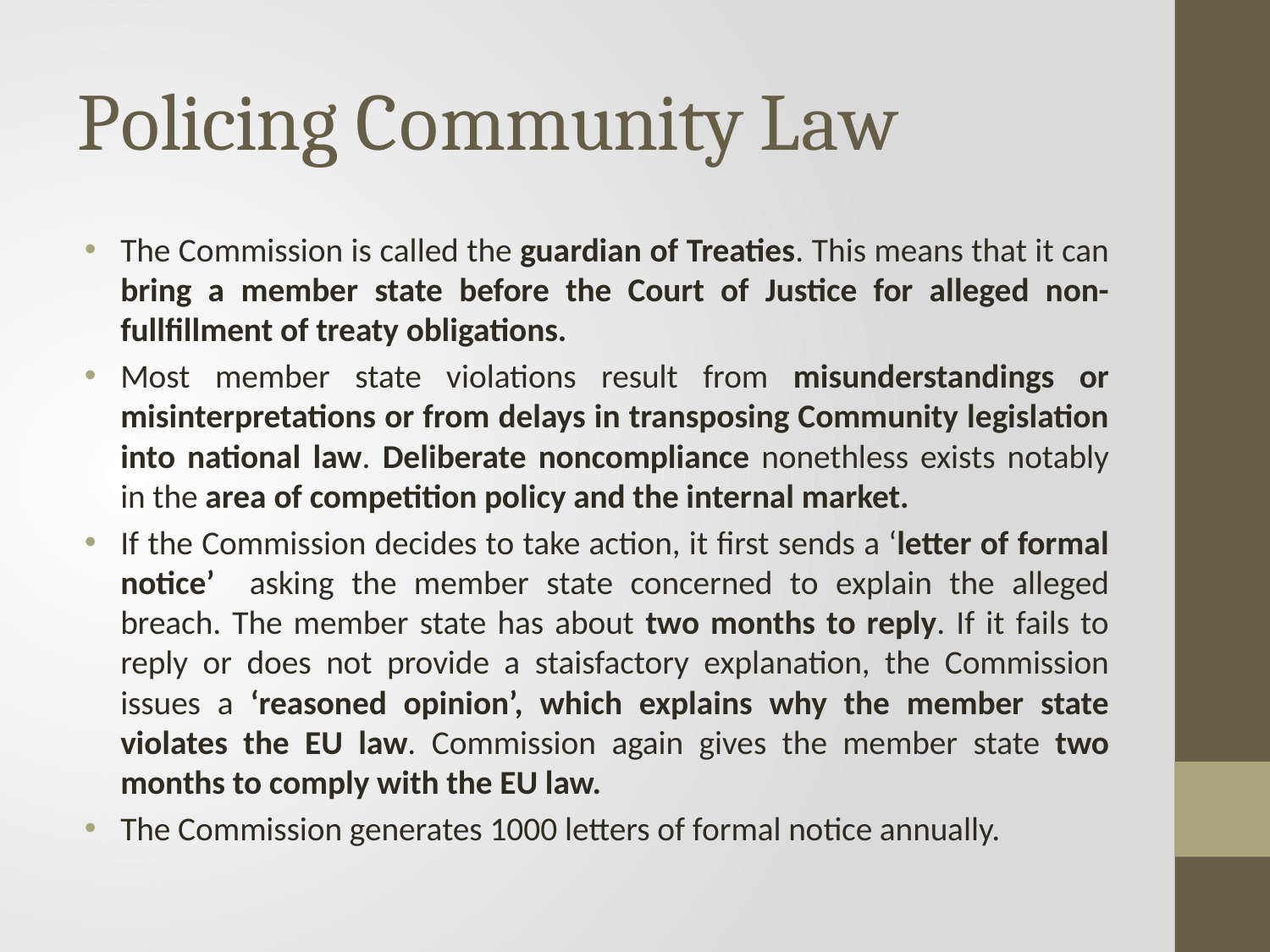

# Policing Community Law
The Commission is called the guardian of Treaties. This means that it can bring a member state before the Court of Justice for alleged non-fullfillment of treaty obligations.
Most member state violations result from misunderstandings or misinterpretations or from delays in transposing Community legislation into national law. Deliberate noncompliance nonethless exists notably in the area of competition policy and the internal market.
If the Commission decides to take action, it first sends a ‘letter of formal notice’  asking the member state concerned to explain the alleged breach. The member state has about two months to reply. If it fails to reply or does not provide a staisfactory explanation, the Commission issues a ‘reasoned opinion’, which explains why the member state violates the EU law. Commission again gives the member state two months to comply with the EU law.
The Commission generates 1000 letters of formal notice annually.